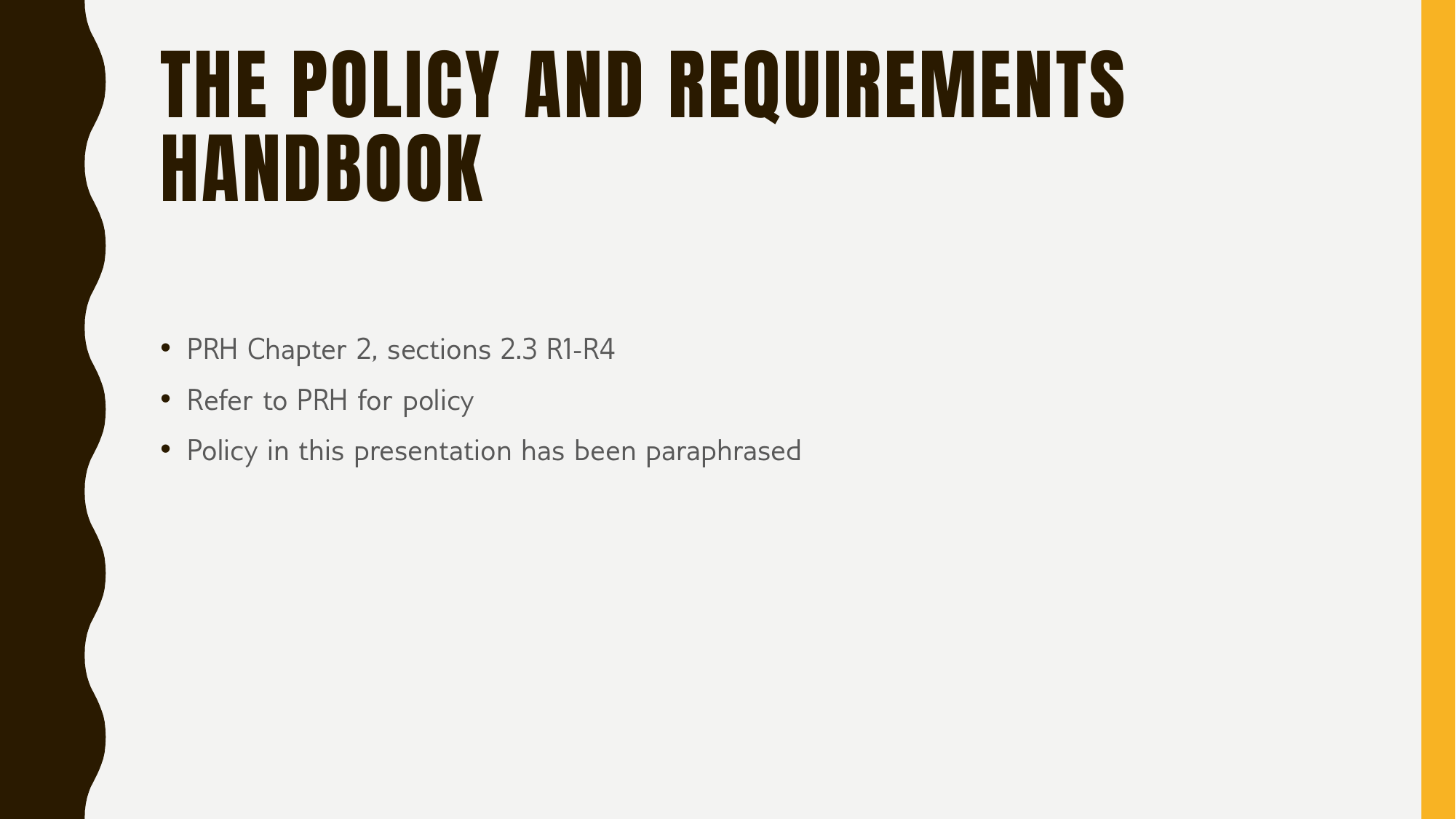

# The Policy and Requirements Handbook

PRH Chapter 2, sections 2.3 R1-R4
Refer to PRH for policy
Policy in this presentation has been paraphrased